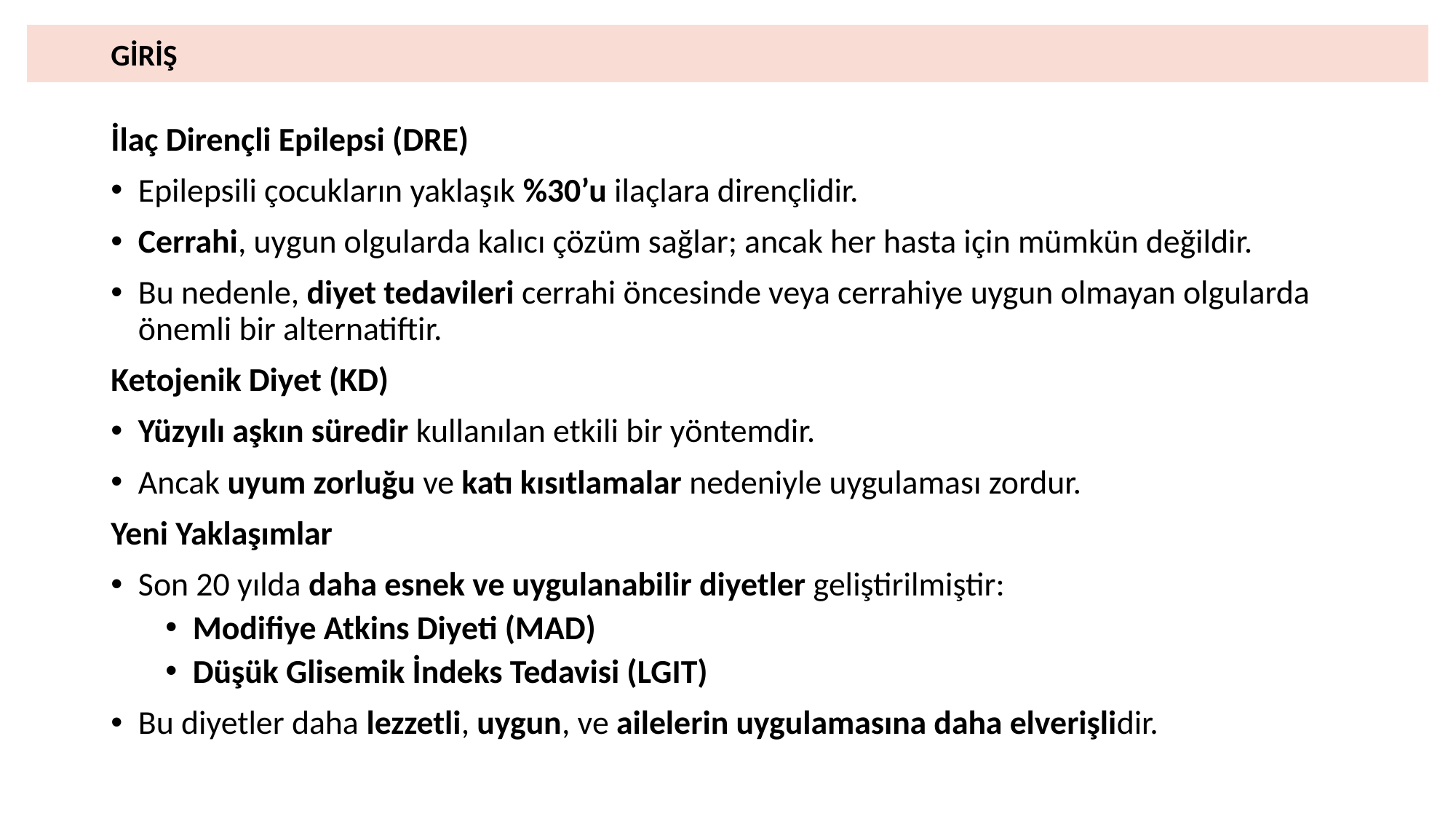

# GİRİŞ
İlaç Dirençli Epilepsi (DRE)
Epilepsili çocukların yaklaşık %30’u ilaçlara dirençlidir.
Cerrahi, uygun olgularda kalıcı çözüm sağlar; ancak her hasta için mümkün değildir.
Bu nedenle, diyet tedavileri cerrahi öncesinde veya cerrahiye uygun olmayan olgularda önemli bir alternatiftir.
Ketojenik Diyet (KD)
Yüzyılı aşkın süredir kullanılan etkili bir yöntemdir.
Ancak uyum zorluğu ve katı kısıtlamalar nedeniyle uygulaması zordur.
Yeni Yaklaşımlar
Son 20 yılda daha esnek ve uygulanabilir diyetler geliştirilmiştir:
Modifiye Atkins Diyeti (MAD)
Düşük Glisemik İndeks Tedavisi (LGIT)
Bu diyetler daha lezzetli, uygun, ve ailelerin uygulamasına daha elverişlidir.